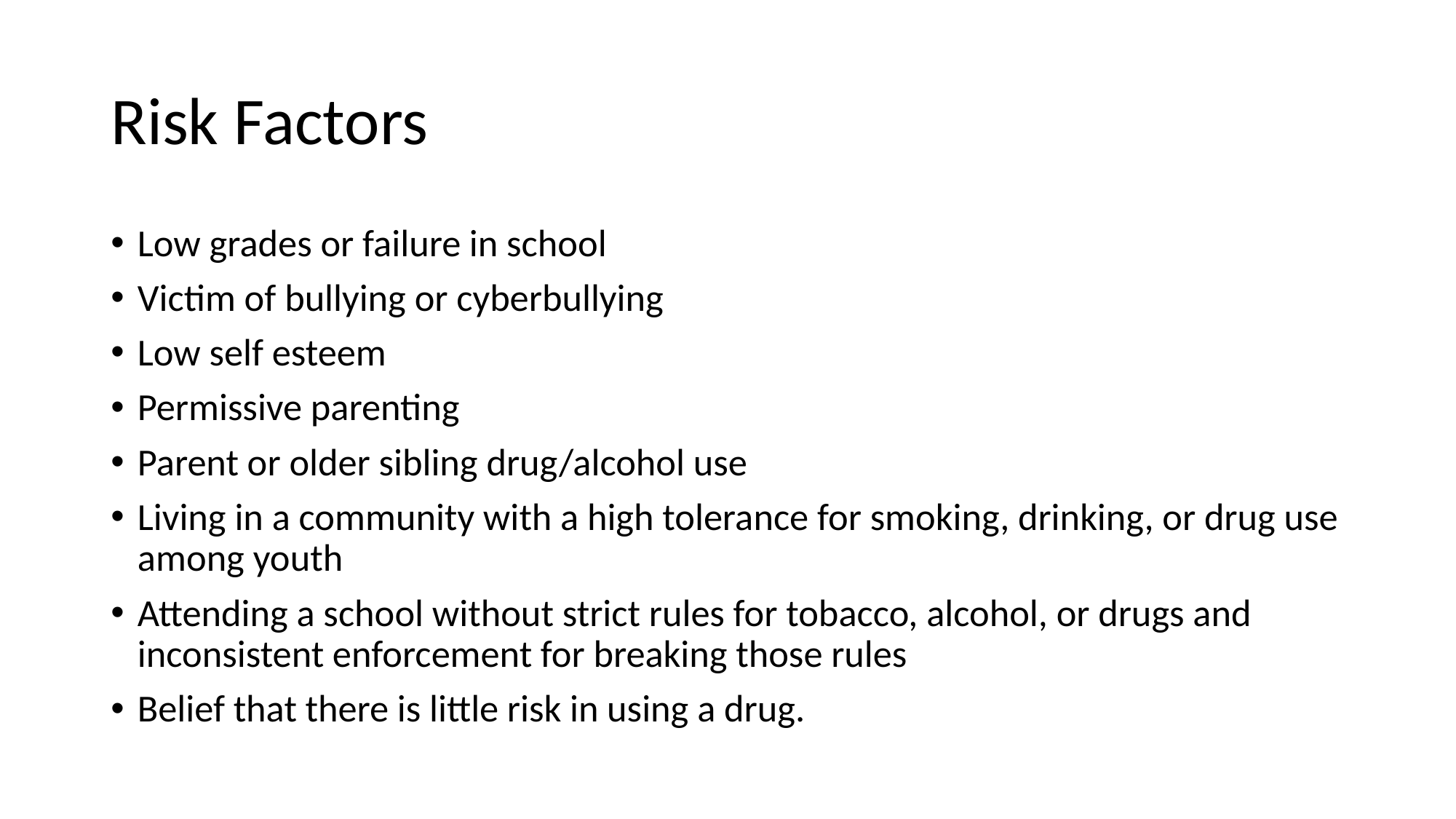

# Risk Factors
Low grades or failure in school
Victim of bullying or cyberbullying
Low self esteem
Permissive parenting
Parent or older sibling drug/alcohol use
Living in a community with a high tolerance for smoking, drinking, or drug use among youth
Attending a school without strict rules for tobacco, alcohol, or drugs and inconsistent enforcement for breaking those rules
Belief that there is little risk in using a drug.